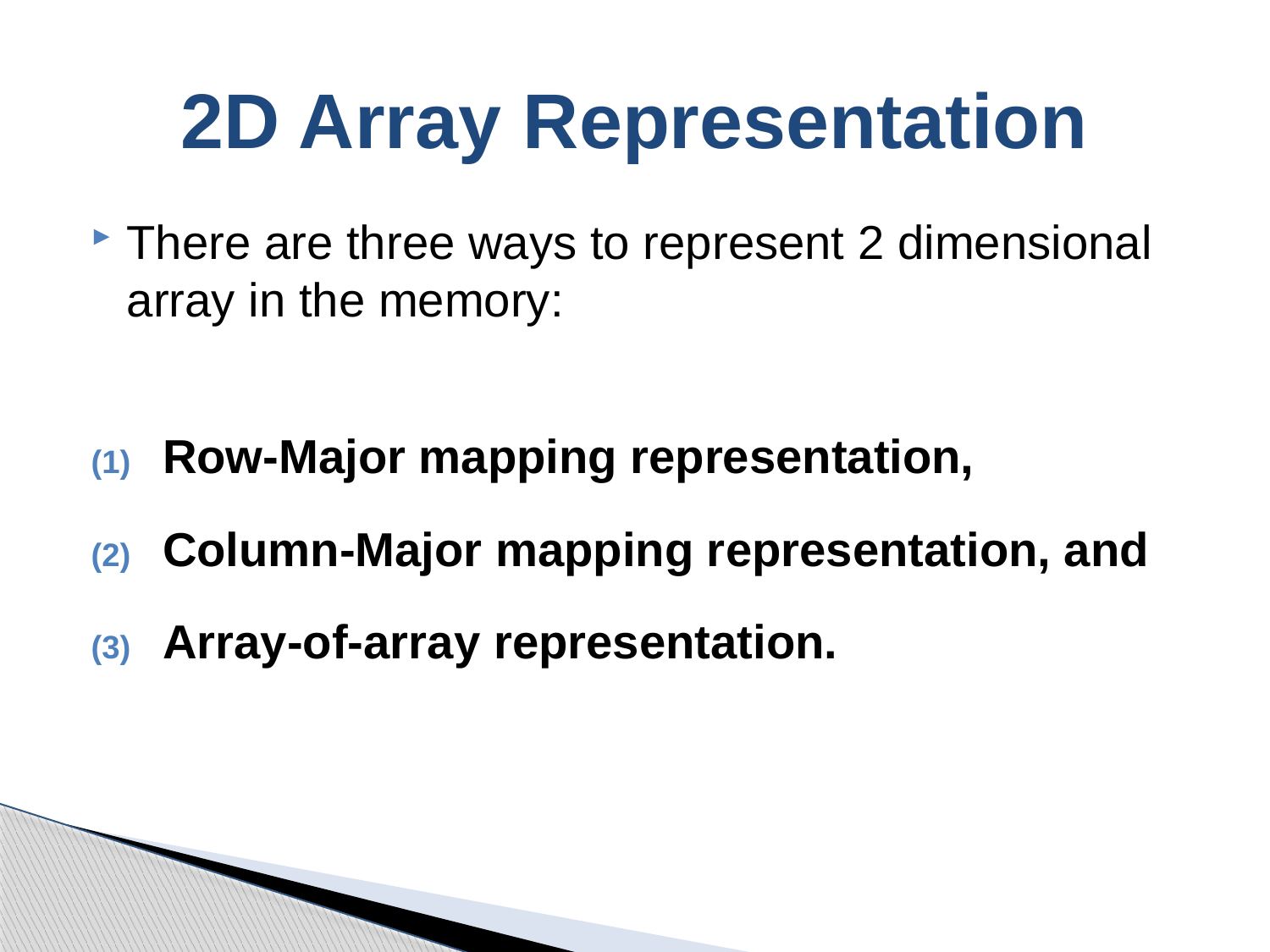

# 2D Array Representation
There are three ways to represent 2 dimensional array in the memory:

Row-Major mapping representation,
Column-Major mapping representation, and
Array-of-array representation.